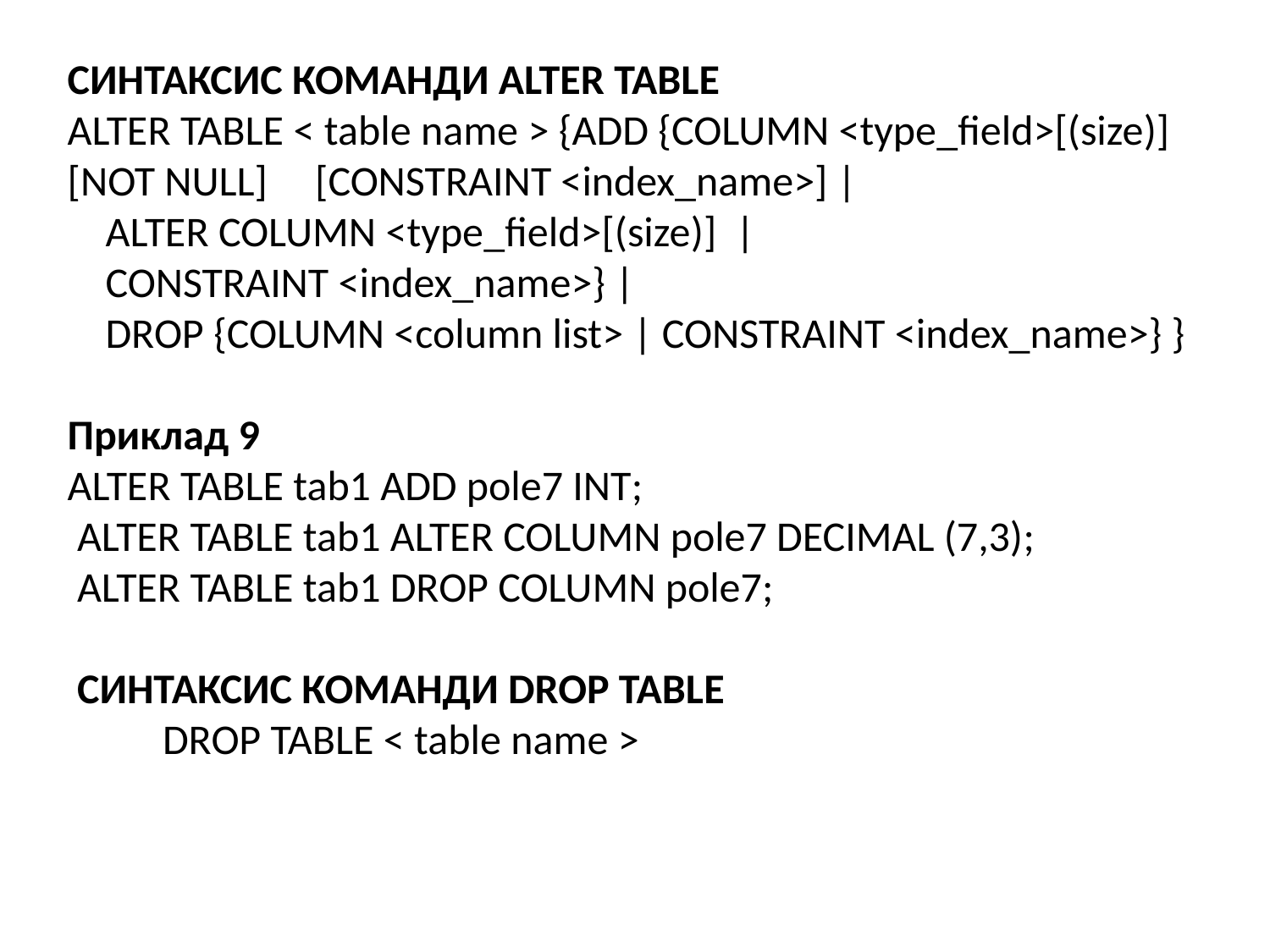

СИНТАКСИС КОМАНДИ ALTER TABLE
ALTER TABLE < table name > {ADD {COLUMN <type_field>[(size)] [NOT NULL]     [CONSTRAINT <index_name>] |
    ALTER COLUMN <type_field>[(size)]  |
    CONSTRAINT <index_name>} |
    DROP {COLUMN <column list> | CONSTRAINT <index_name>} }

Приклад 9
ALTER TABLE tab1 ADD pole7 INT;
 ALTER TABLE tab1 ALTER COLUMN pole7 DECIMAL (7,3);
 ALTER TABLE tab1 DROP COLUMN pole7;

 СИНТАКСИС КОМАНДИ DROP TABLE
          DROP TABLE < table name >